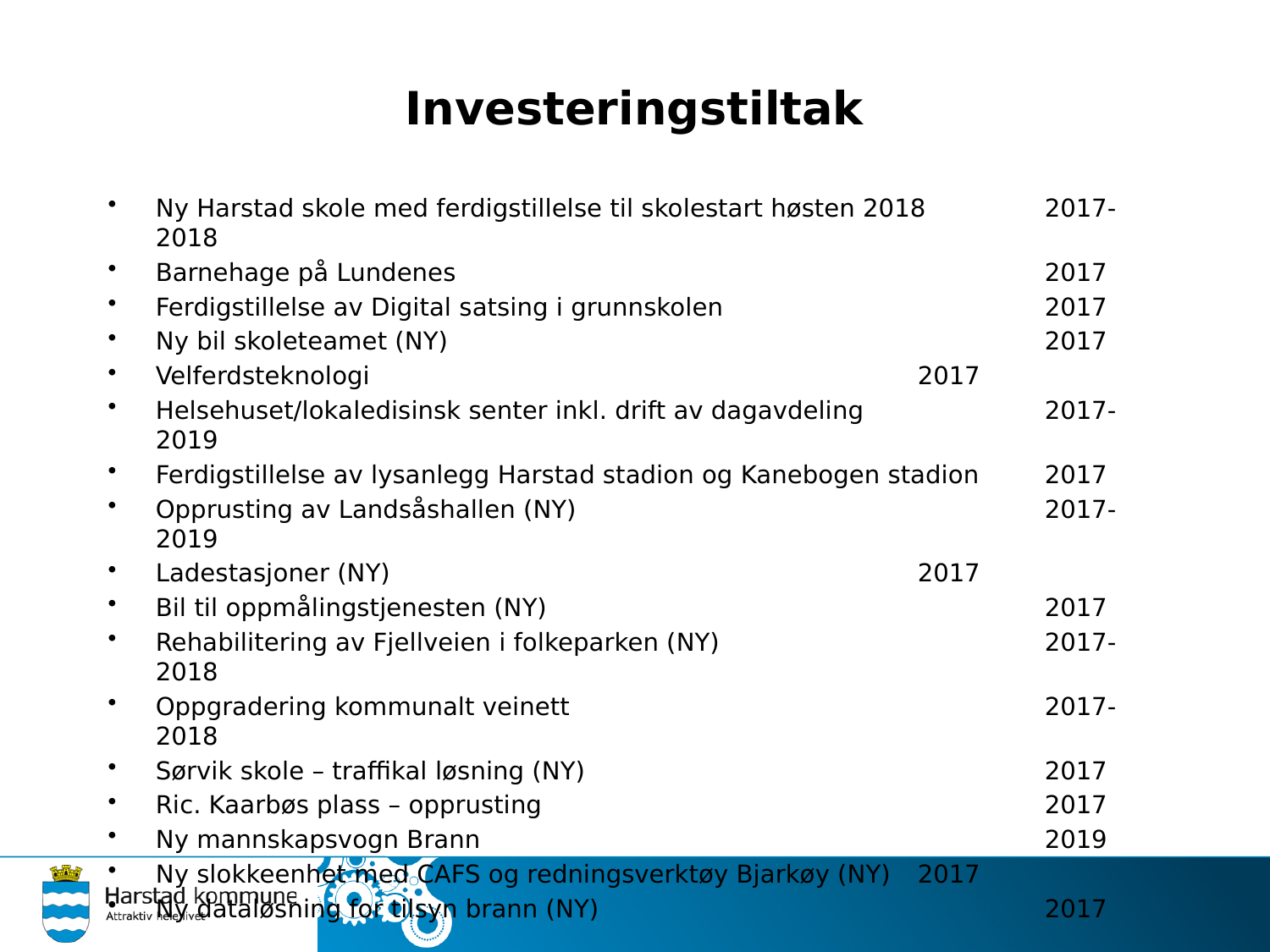

# Investeringstiltak
Ny Harstad skole med ferdigstillelse til skolestart høsten 2018	2017-2018
Barnehage på Lundenes 					2017
Ferdigstillelse av Digital satsing i grunnskolen			2017
Ny bil skoleteamet (NY)	 				2017
Velferdsteknologi					2017
Helsehuset/lokaledisinsk senter inkl. drift av dagavdeling		2017-2019
Ferdigstillelse av lysanlegg Harstad stadion og Kanebogen stadion	2017
Opprusting av Landsåshallen (NY)				2017-2019
Ladestasjoner (NY)					2017
Bil til oppmålingstjenesten (NY)				2017
Rehabilitering av Fjellveien i folkeparken (NY)			2017-2018
Oppgradering kommunalt veinett				2017-2018
Sørvik skole – traffikal løsning (NY)				2017
Ric. Kaarbøs plass – opprusting				2017
Ny mannskapsvogn Brann					2019
Ny slokkeenhet med CAFS og redningsverktøy Bjarkøy (NY)	2017
Ny dataløsning for tilsyn brann (NY)				2017